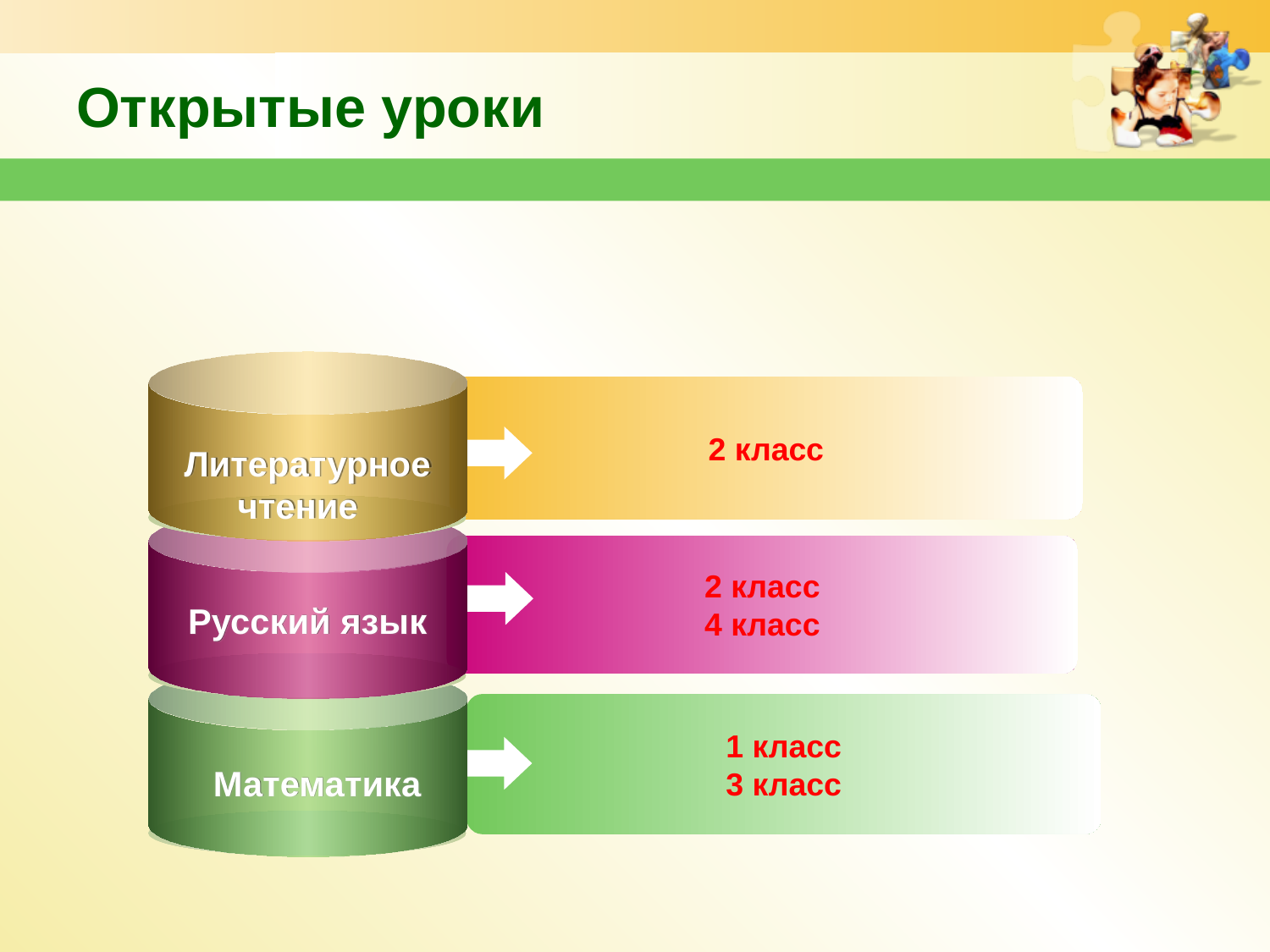

# Открытые уроки

2 класс

Литературное чтение

2 класс
4 класс

Русский язык

1 класс
3 класс

  Математика